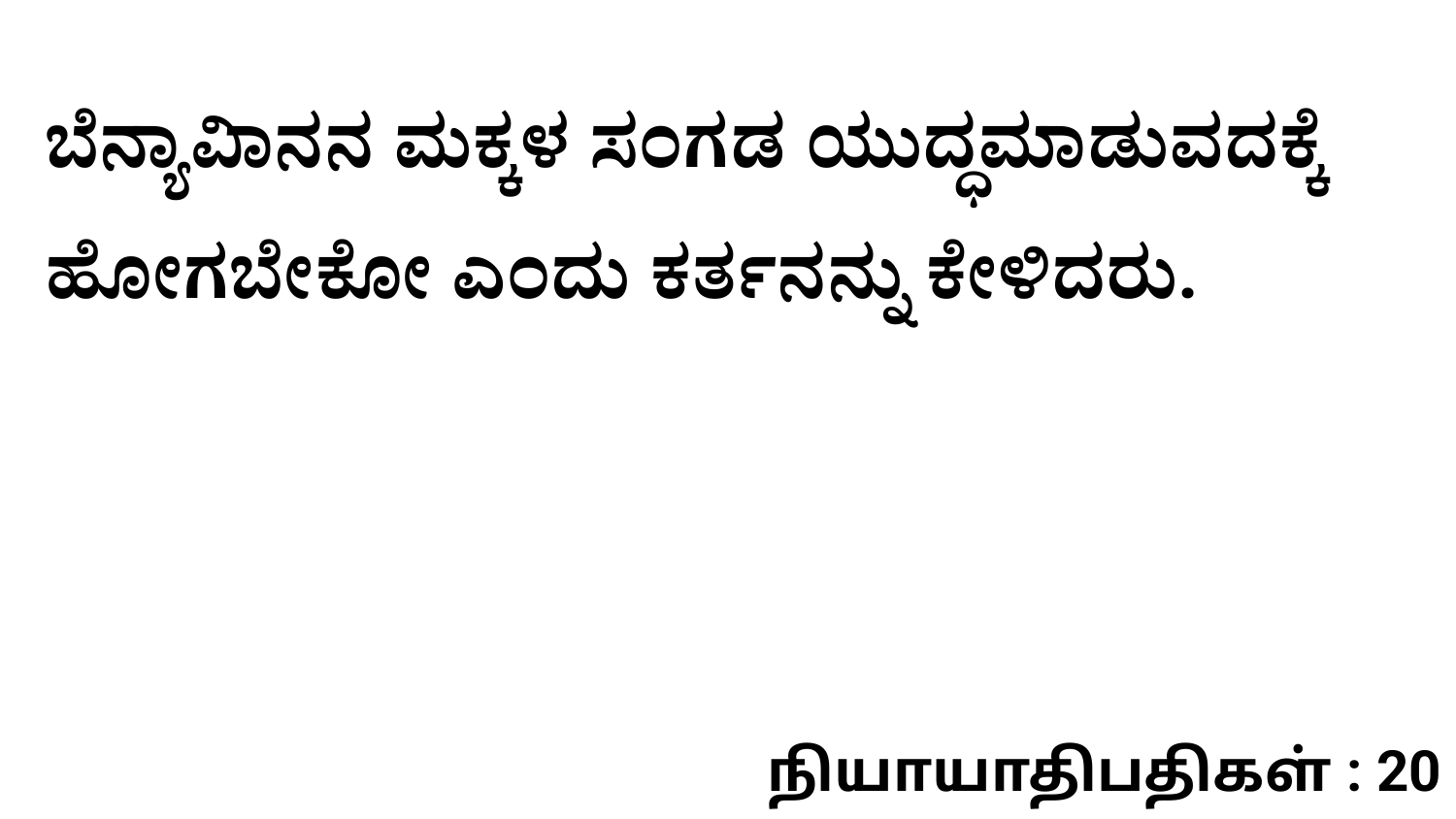

ಬೆನ್ಯಾವಿಾನನ ಮಕ್ಕಳ ಸಂಗಡ ಯುದ್ಧಮಾಡುವದಕ್ಕೆ ಹೋಗಬೇಕೋ ಎಂದು ಕರ್ತನನ್ನು ಕೇಳಿದರು.
நியாயாதிபதிகள் : 20